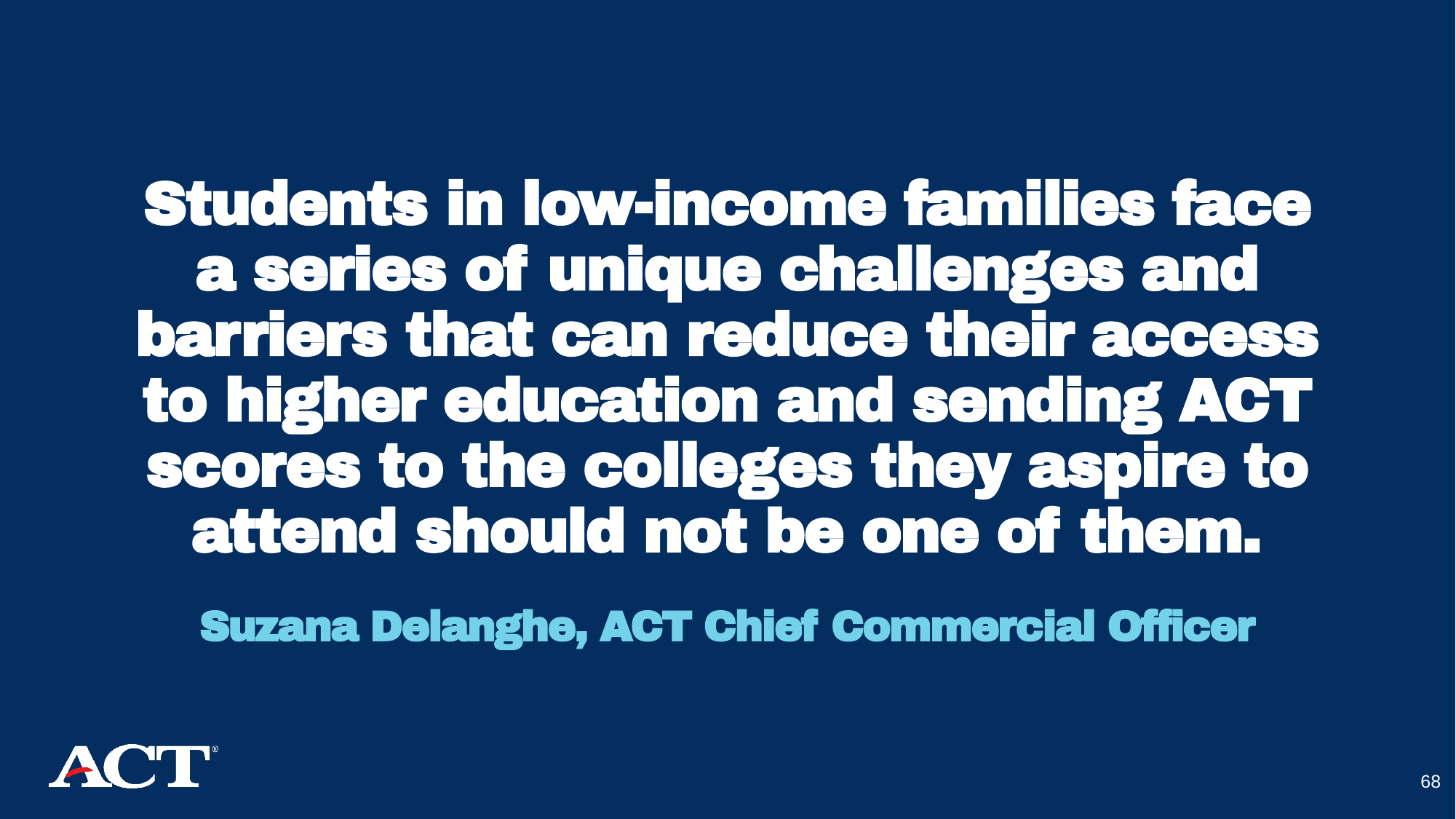

# Students in low-income families face a series of unique challenges and barriers that can reduce their access to higher education and sending ACT scores to the colleges they aspire to attend should not be one of them. Suzana Delanghe, ACT Chief Commercial Officer
68